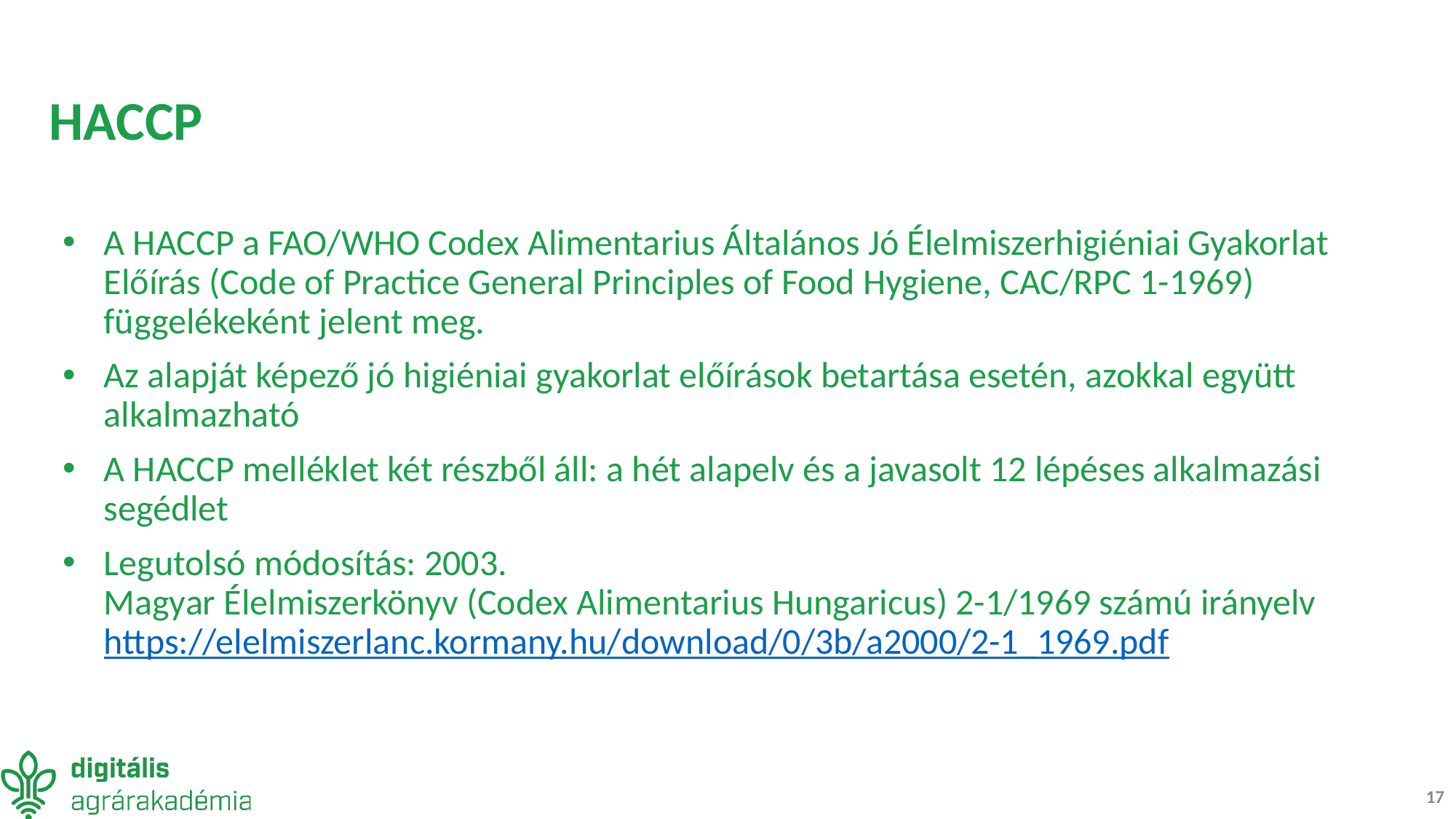

# HACCP
A HACCP a FAO/WHO Codex Alimentarius Általános Jó Élelmiszerhigiéniai Gyakorlat Előírás (Code of Practice General Principles of Food Hygiene, CAC/RPC 1-1969)  függelékeként jelent meg.
Az alapját képező jó higiéniai gyakorlat előírások betartása esetén, azokkal együtt alkalmazható
A HACCP melléklet két részből áll: a hét alapelv és a javasolt 12 lépéses alkalmazási segédlet
Legutolsó módosítás: 2003.
Magyar Élelmiszerkönyv (Codex Alimentarius Hungaricus) 2-1/1969 számú irányelv
https://elelmiszerlanc.kormany.hu/download/0/3b/a2000/2-1_1969.pdf
17